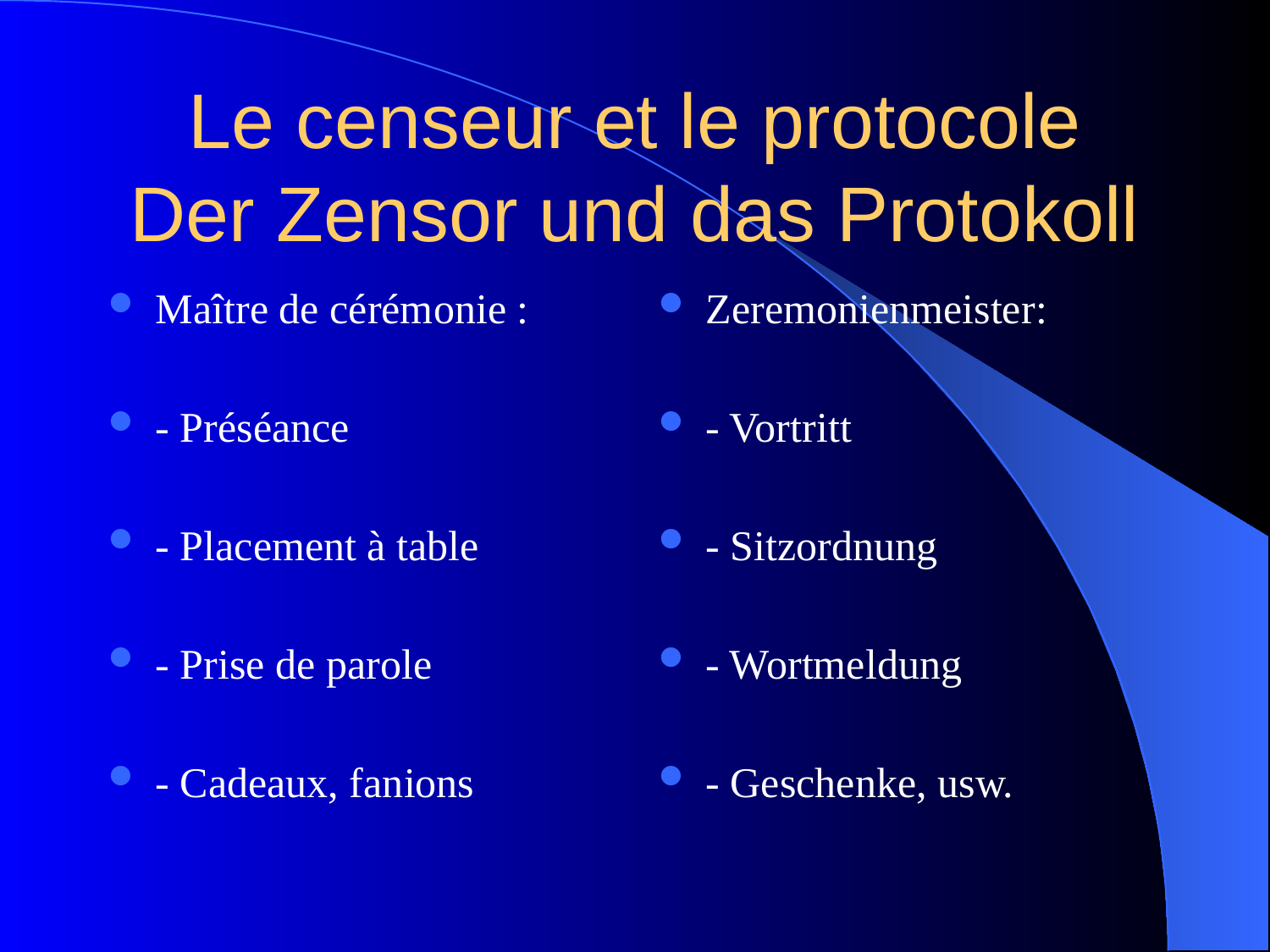

# Le censeur et le protocole Der Zensor und das Protokoll
Maître de cérémonie :

- Préséance

- Placement à table

- Prise de parole

- Cadeaux, fanions

Zeremonienmeister:

- Vortritt

- Sitzordnung

- Wortmeldung

- Geschenke, usw.